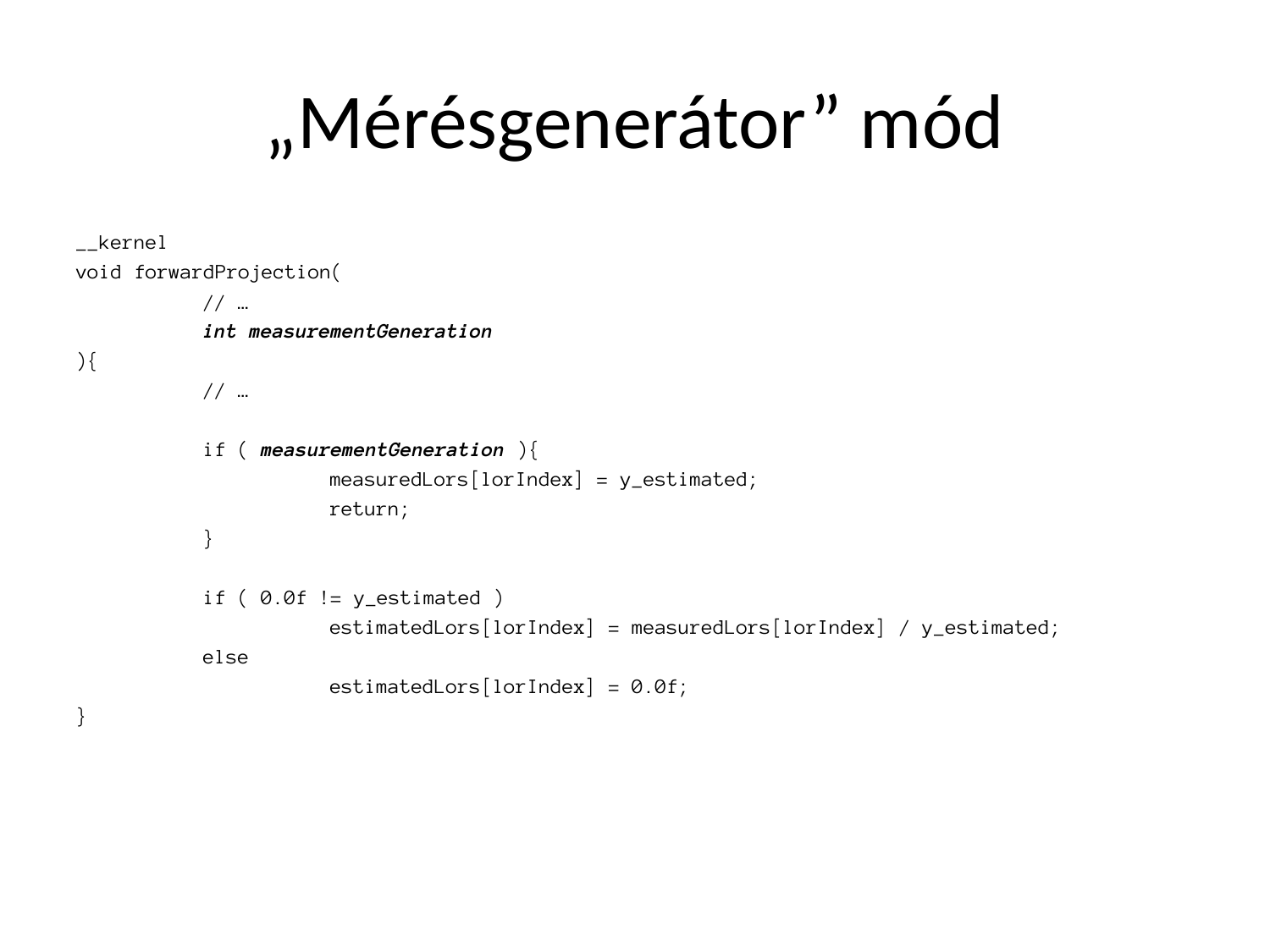

# „Mérésgenerátor” mód
__kernel
void forwardProjection(
	// …
	int measurementGeneration
){
	// …

	if ( measurementGeneration ){
		measuredLors[lorIndex] = y_estimated;
		return;
	}

	if ( 0.0f != y_estimated )
		estimatedLors[lorIndex] = measuredLors[lorIndex] / y_estimated;
	else
		estimatedLors[lorIndex] = 0.0f;
}